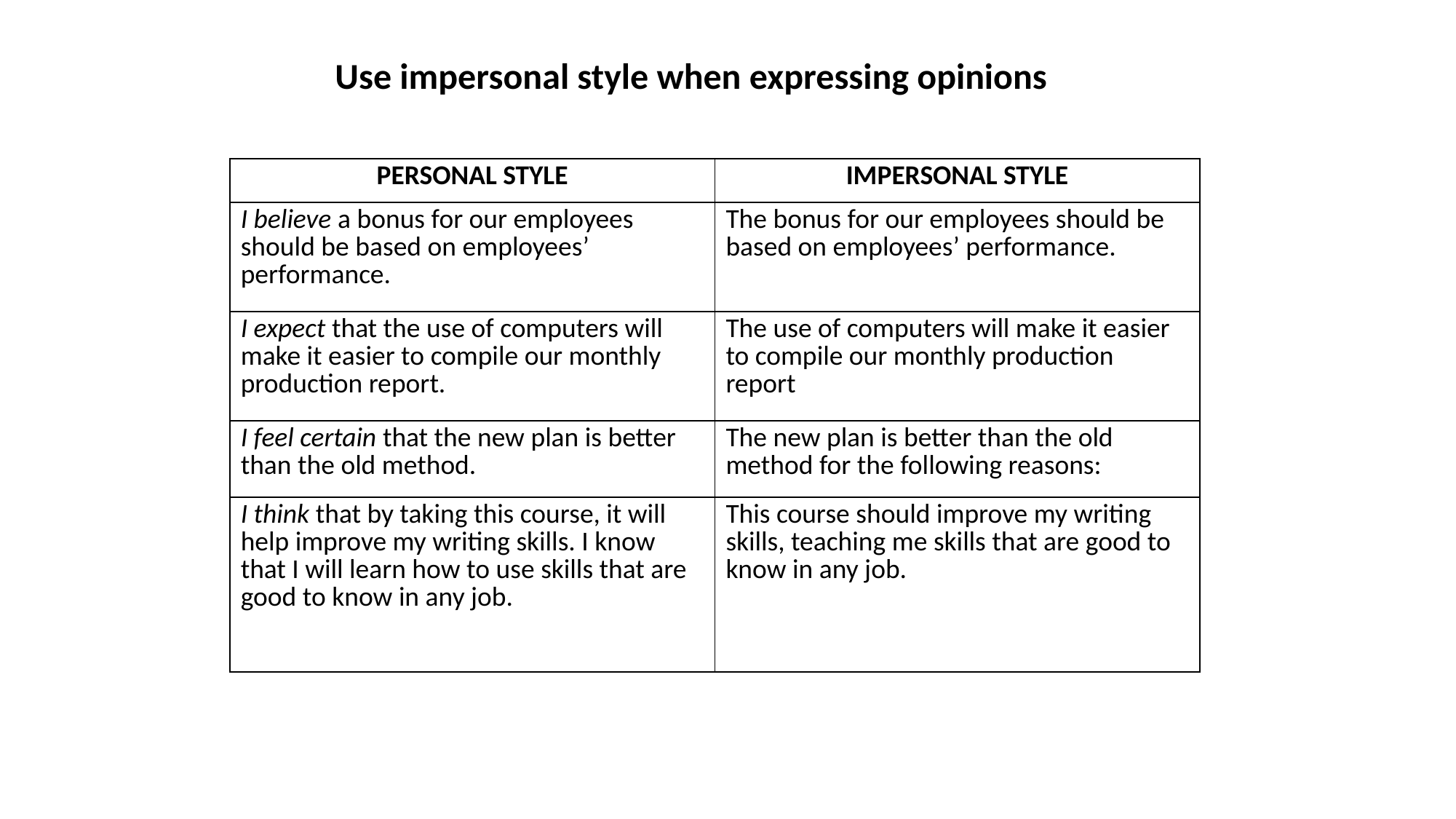

Use impersonal style when expressing opinions
| PERSONAL STYLE | IMPERSONAL STYLE |
| --- | --- |
| I believe a bonus for our employees should be based on employees’ performance. | The bonus for our employees should be based on employees’ performance. |
| I expect that the use of computers will make it easier to compile our monthly production report. | The use of computers will make it easier to compile our monthly production report |
| I feel certain that the new plan is better than the old method. | The new plan is better than the old method for the following reasons: |
| I think that by taking this course, it will help improve my writing skills. I know that I will learn how to use skills that are good to know in any job. | This course should improve my writing skills, teaching me skills that are good to know in any job. |